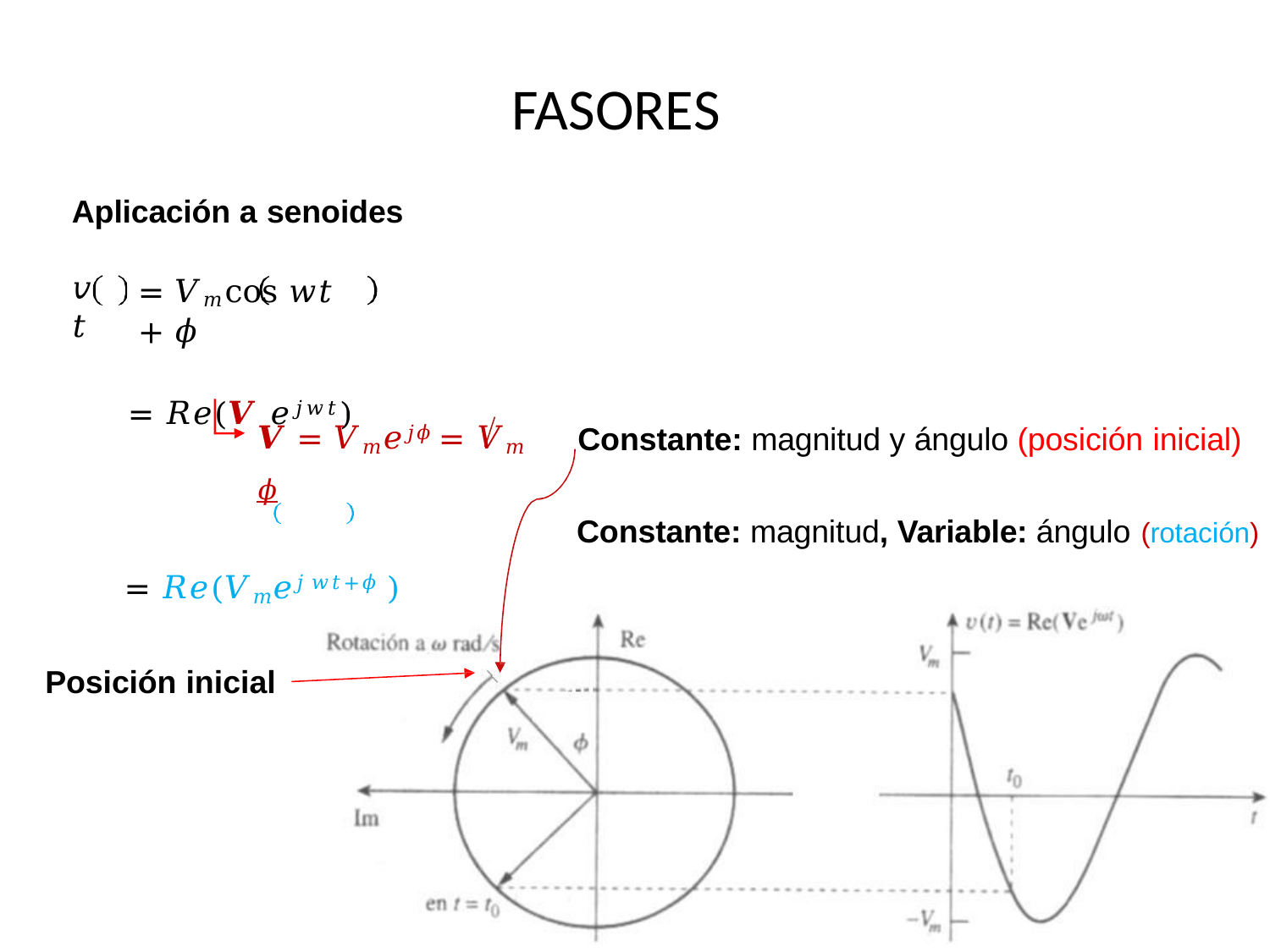

# FASORES
Aplicación a senoides
𝑣 𝑡
= 𝑉𝑚 cos 𝑤𝑡 + 𝜙

= 𝑅𝑒(𝑽 𝑒𝑗𝑤𝑡)

𝑽 = 𝑉𝑚𝑒𝑗𝜙 = 𝑉𝑚 𝜙

= 𝑅𝑒(𝑉𝑚𝑒𝑗 𝑤𝑡+𝜙 )
Constante: magnitud y ángulo (posición inicial)

Constante: magnitud, Variable: ángulo (rotación)

Posición inicial